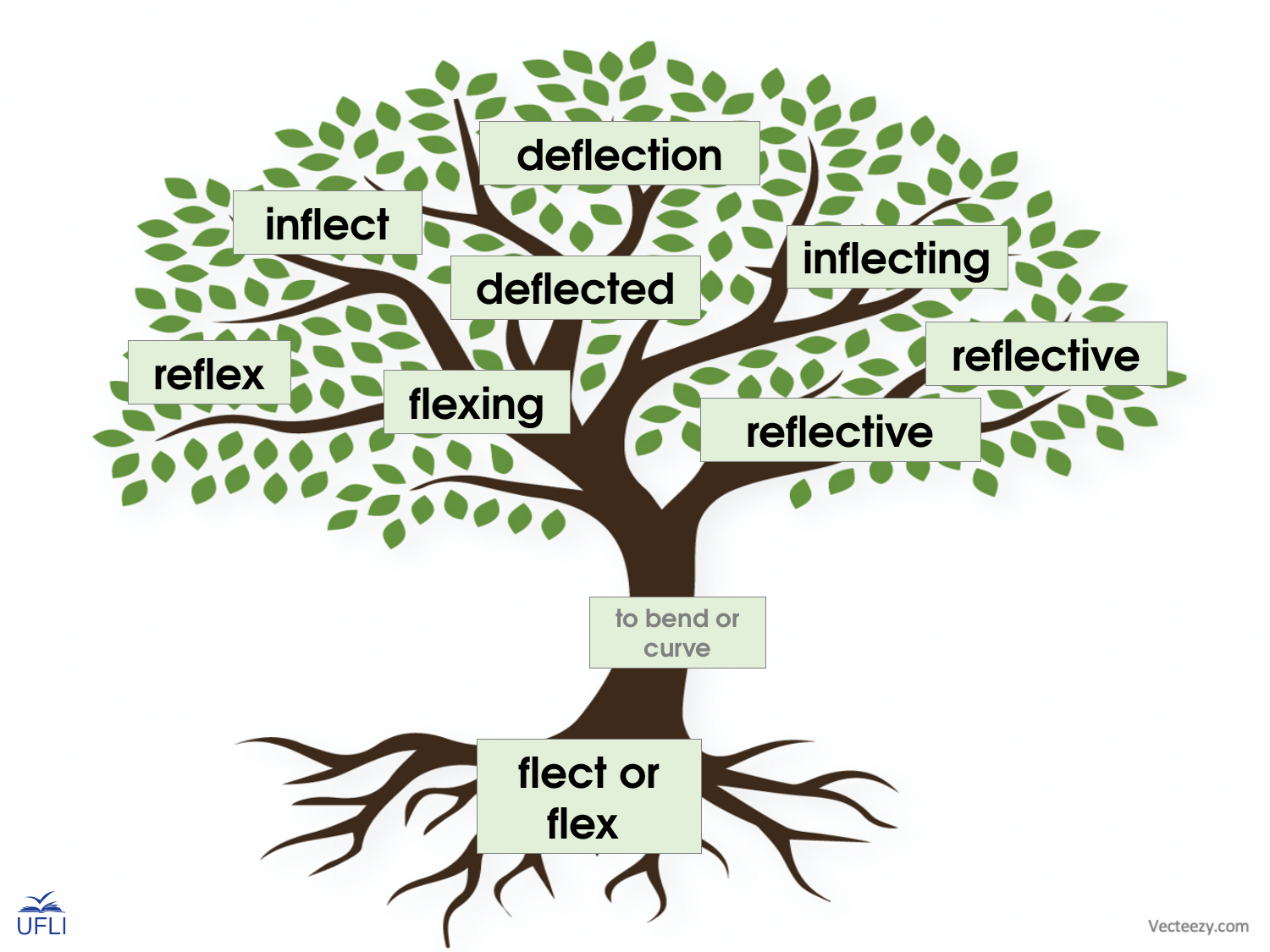

deflection
inflect
inflecting
deflected
reflective
reflex
flexing
reflective
to bend or curve
flect or flex